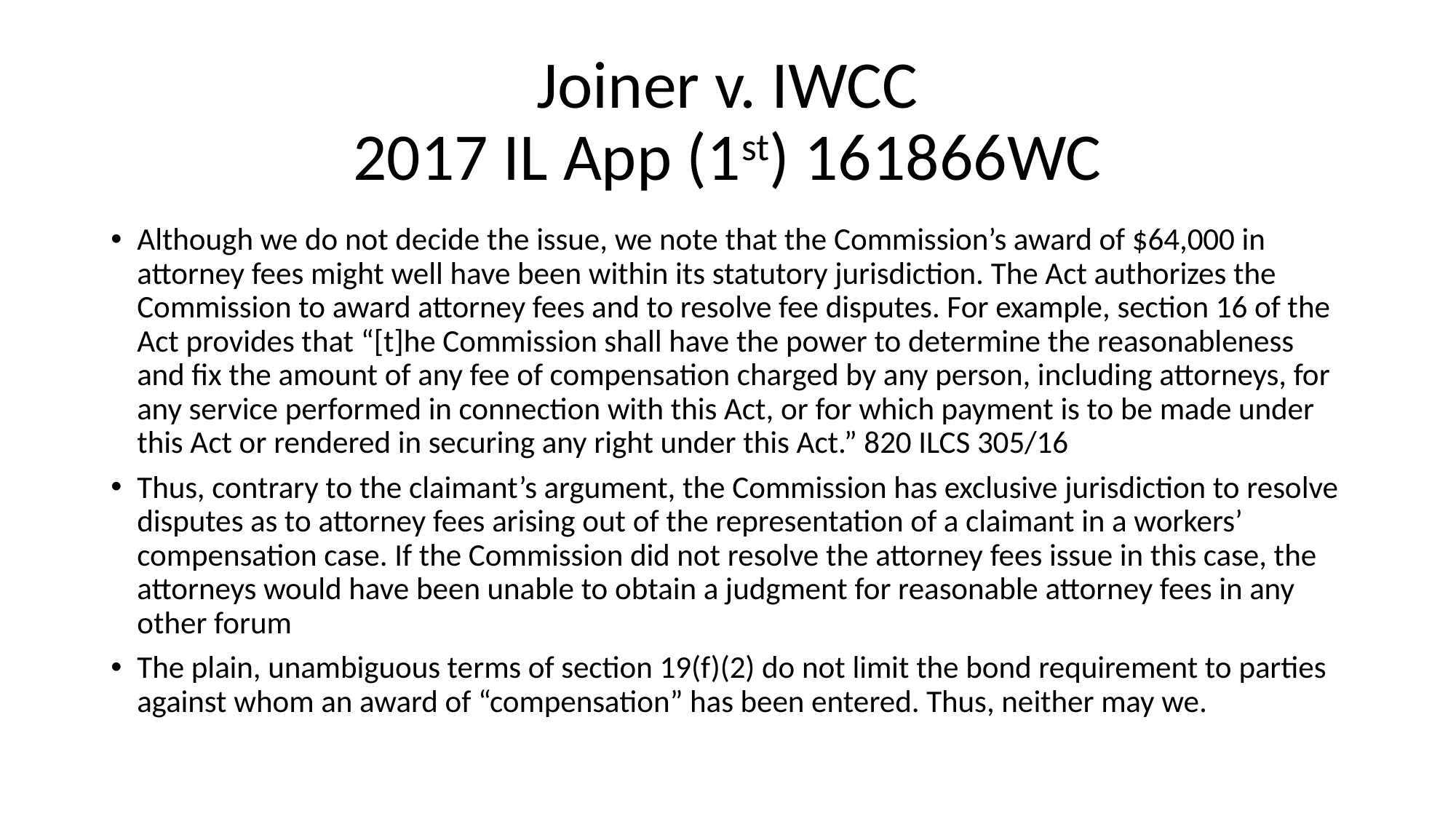

# Joiner v. IWCC 2017 IL App (1st) 161866WC
Although we do not decide the issue, we note that the Commission’s award of $64,000 in attorney fees might well have been within its statutory jurisdiction. The Act authorizes the Commission to award attorney fees and to resolve fee disputes. For example, section 16 of the Act provides that “[t]he Commission shall have the power to determine the reasonableness and fix the amount of any fee of compensation charged by any person, including attorneys, for any service performed in connection with this Act, or for which payment is to be made under this Act or rendered in securing any right under this Act.” 820 ILCS 305/16
Thus, contrary to the claimant’s argument, the Commission has exclusive jurisdiction to resolve disputes as to attorney fees arising out of the representation of a claimant in a workers’ compensation case. If the Commission did not resolve the attorney fees issue in this case, the attorneys would have been unable to obtain a judgment for reasonable attorney fees in any other forum
The plain, unambiguous terms of section 19(f)(2) do not limit the bond requirement to parties against whom an award of “compensation” has been entered. Thus, neither may we.